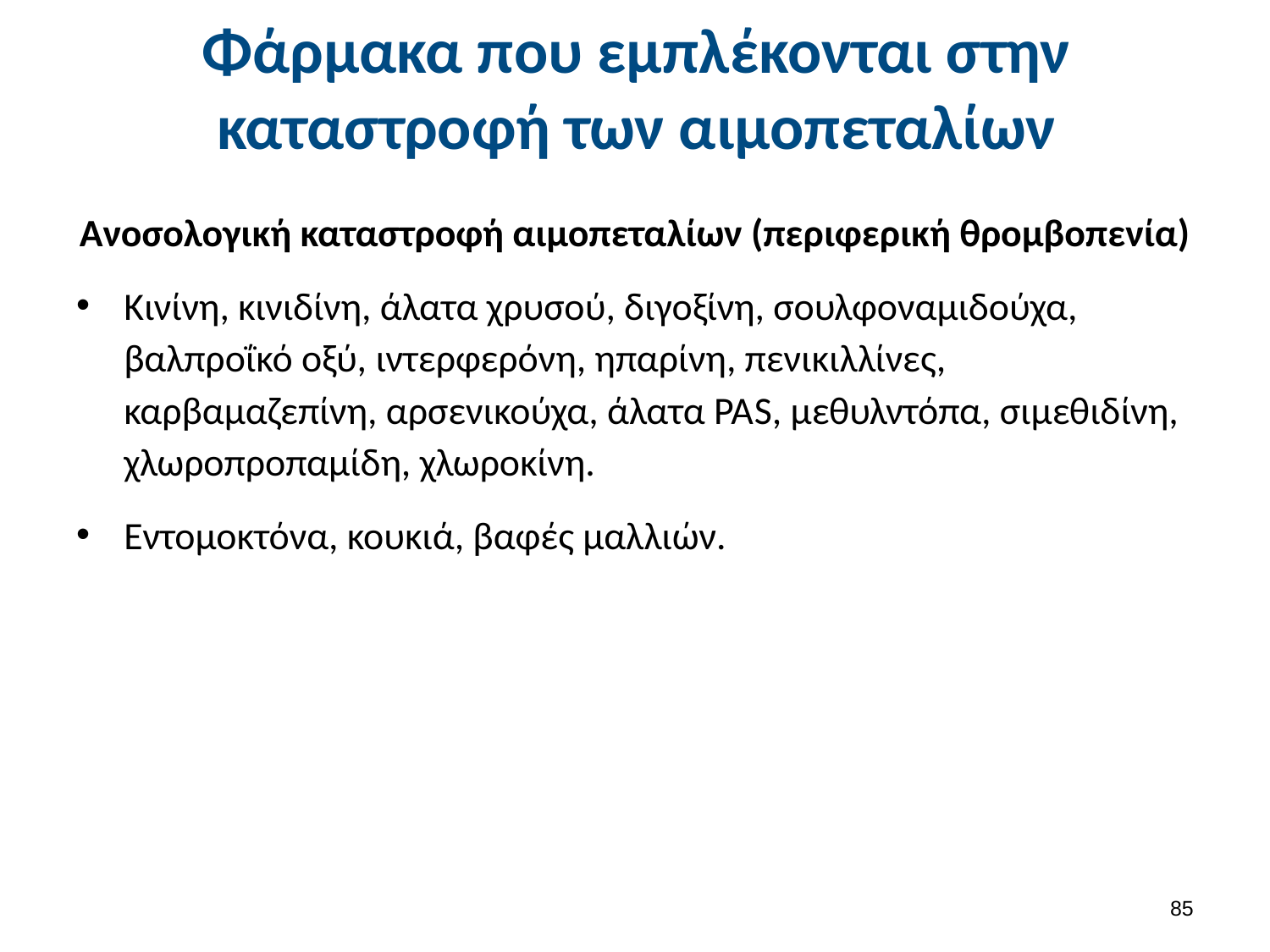

# Φάρμακα που εμπλέκονται στην καταστροφή των αιμοπεταλίων
Ανοσολογική καταστροφή αιμοπεταλίων (περιφερική θρομβοπενία)
Κινίνη, κινιδίνη, άλατα χρυσού, διγοξίνη, σουλφοναμιδούχα, βαλπροΐκό οξύ, ιντερφερόνη, ηπαρίνη, πενικιλλίνες, καρβαμαζεπίνη, αρσενικούχα, άλατα ΡΑS, μεθυλντόπα, σιμεθιδίνη, χλωροπροπαμίδη, χλωροκίνη.
Εντομοκτόνα, κουκιά, βαφές μαλλιών.

85